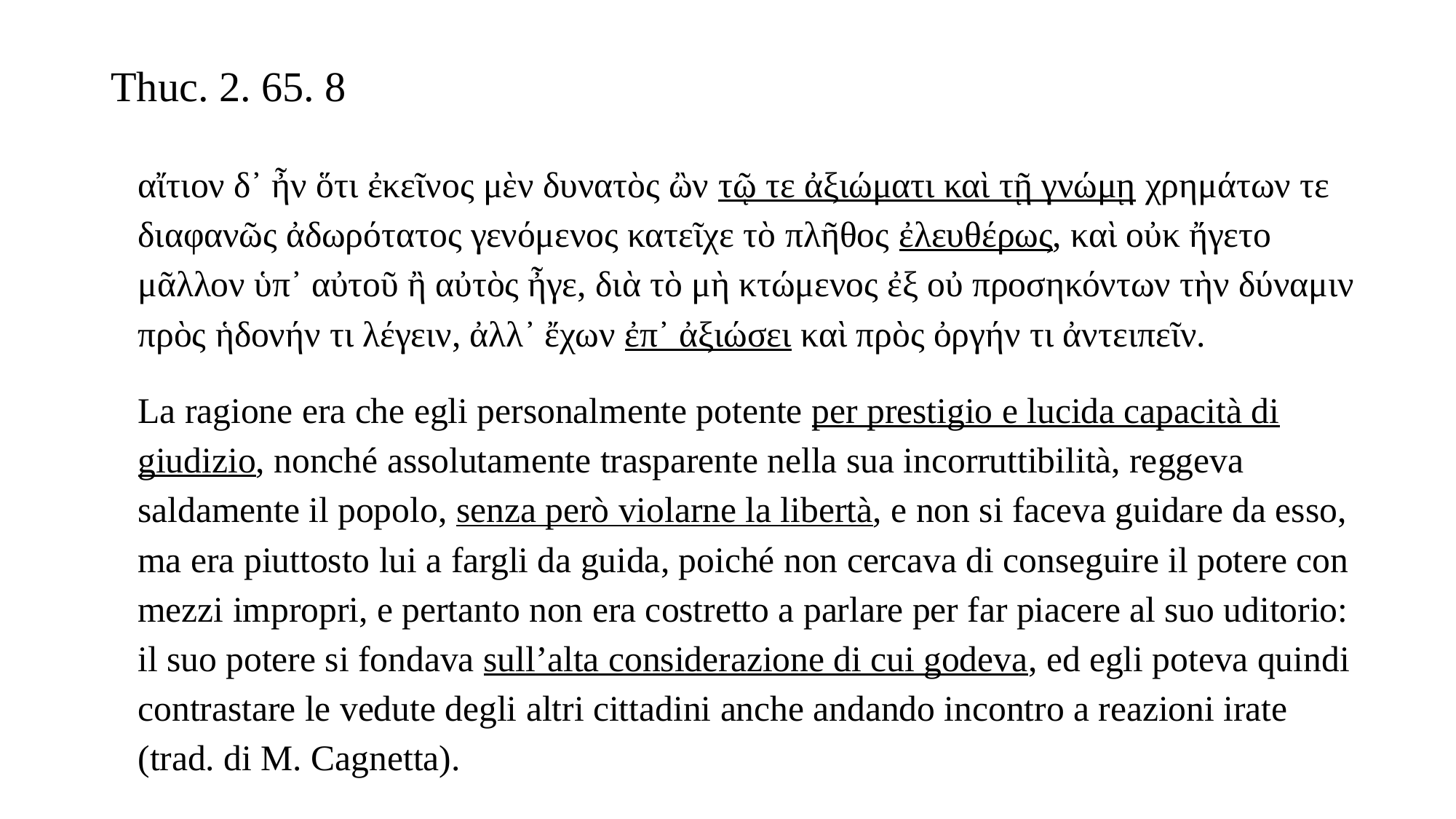

# Thuc. 2. 65. 8
αἴτιον δ᾽ ἦν ὅτι ἐκεῖνος μὲν δυνατὸς ὢν τῷ τε ἀξιώματι καὶ τῇ γνώμῃ χρημάτων τε διαφανῶς ἀδωρότατος γενόμενος κατεῖχε τὸ πλῆθος ἐλευθέρως, καὶ οὐκ ἤγετο μᾶλλον ὑπ᾽ αὐτοῦ ἢ αὐτὸς ἦγε, διὰ τὸ μὴ κτώμενος ἐξ οὐ προσηκόντων τὴν δύναμιν πρὸς ἡδονήν τι λέγειν, ἀλλ᾽ ἔχων ἐπ᾽ ἀξιώσει καὶ πρὸς ὀργήν τι ἀντειπεῖν.
La ragione era che egli personalmente potente per prestigio e lucida capacità di giudizio, nonché assolutamente trasparente nella sua incorruttibilità, reggeva saldamente il popolo, senza però violarne la libertà, e non si faceva guidare da esso, ma era piuttosto lui a fargli da guida, poiché non cercava di conseguire il potere con mezzi impropri, e pertanto non era costretto a parlare per far piacere al suo uditorio: il suo potere si fondava sull’alta considerazione di cui godeva, ed egli poteva quindi contrastare le vedute degli altri cittadini anche andando incontro a reazioni irate (trad. di M. Cagnetta).